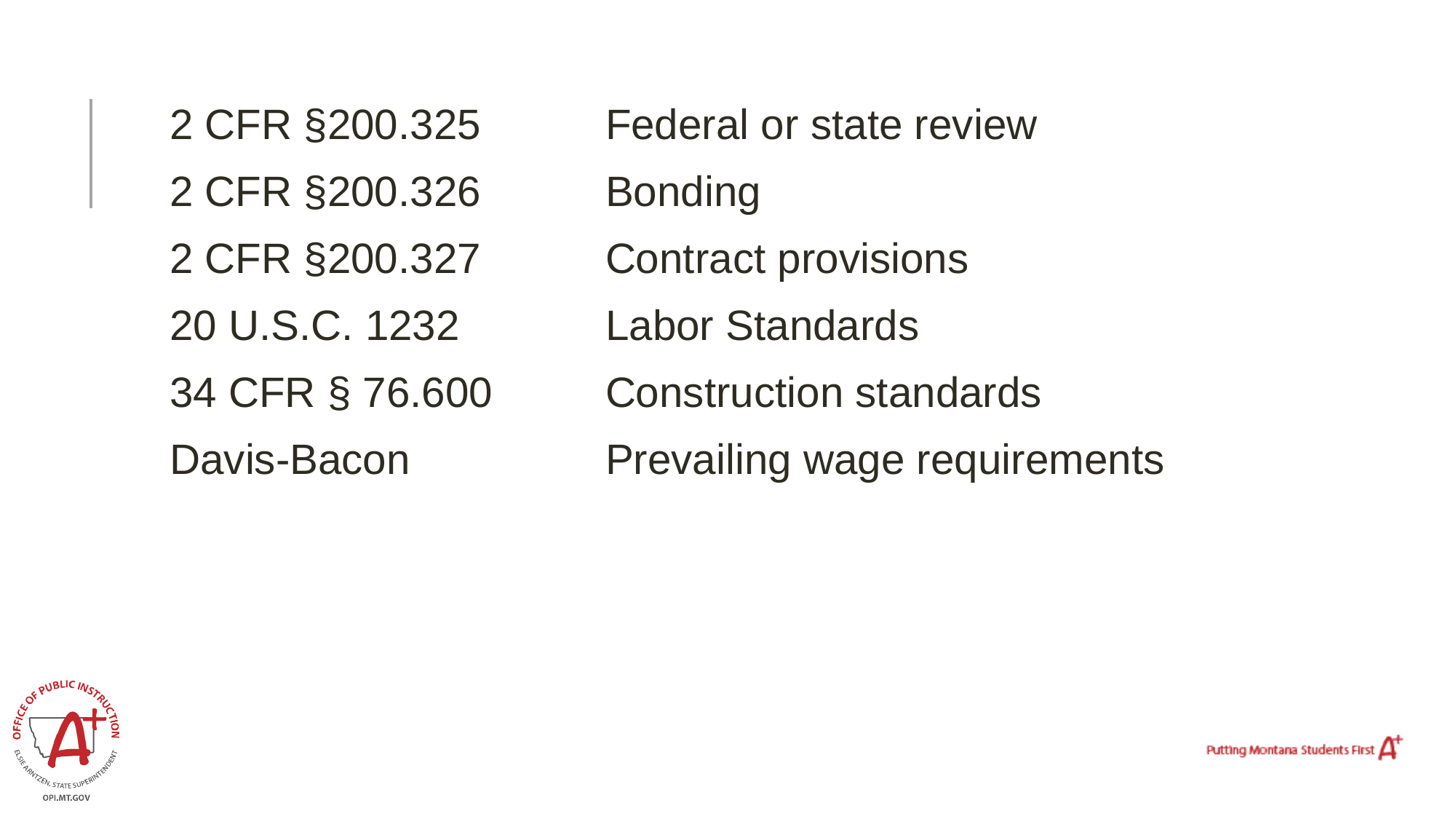

2 CFR §200.325		Federal or state review
2 CFR §200.326		Bonding
2 CFR §200.327		Contract provisions
20 U.S.C. 1232		Labor Standards
34 CFR § 76.600 	Construction standards
Davis-Bacon 		Prevailing wage requirements